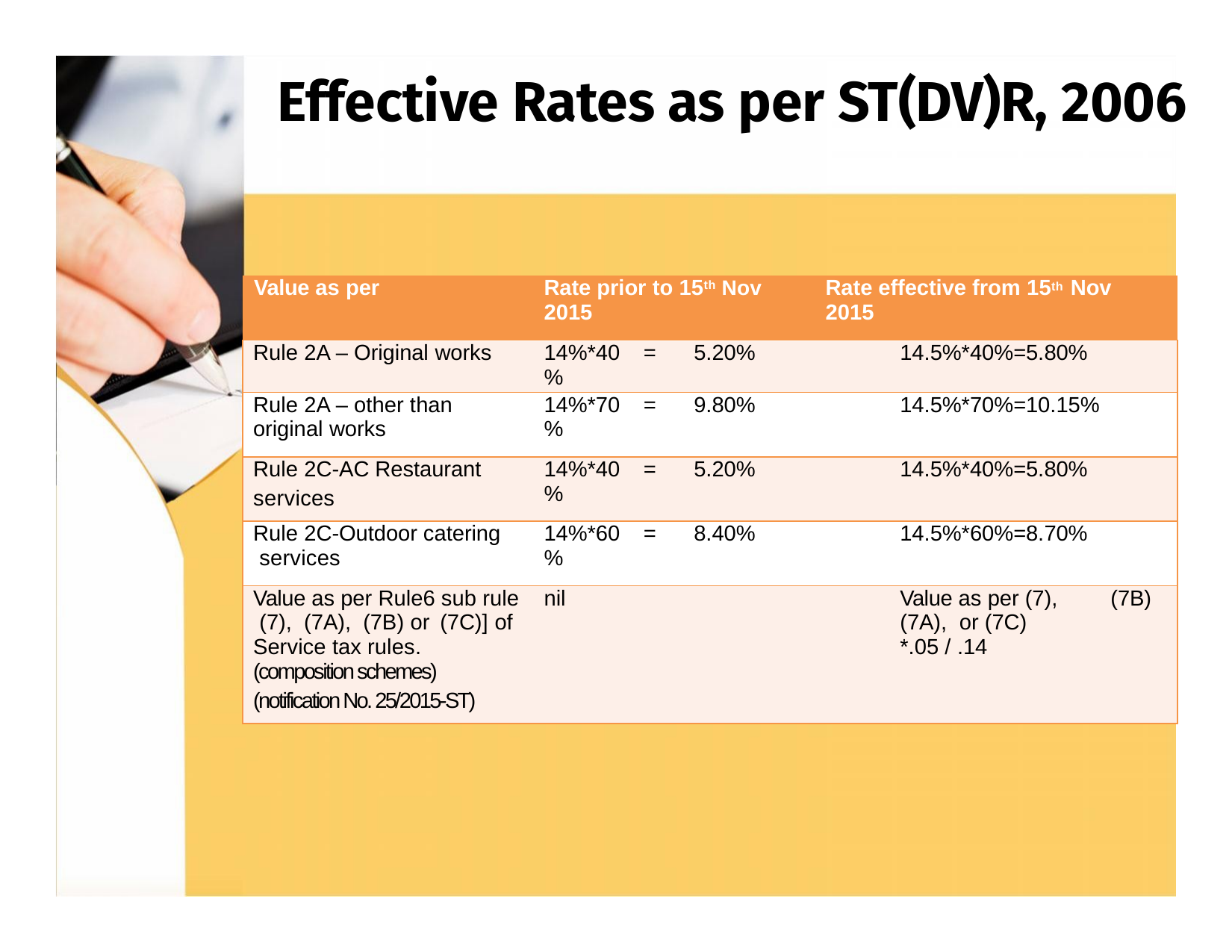

# Effective Rates as per ST(DV)R, 2006
| Value as per | Rate prior to 15th Nov 2015 |  |  |  | Rate effective from 15th Nov 2015 |  |
| --- | --- | --- | --- | --- | --- | --- |
| Rule 2A – Original works | 14%\*40% | = | 5.20% | 14.5%\*40%=5.80% |  |  |
| Rule 2A – other than original works | 14%\*70% | = | 9.80% | 14.5%\*70%=10.15% |  |  |
| Rule 2C-AC Restaurant services | 14%\*40% | = | 5.20% | 14.5%\*40%=5.80% |  |  |
| Rule 2C-Outdoor catering services | 14%\*60% | = | 8.40% | 14.5%\*60%=8.70% |  |  |
| Value as per Rule6 sub rule (7), (7A), (7B) or (7C)] of Service tax rules. (composition schemes) (notification No. 25/2015-ST) | nil |  |  | Value as per (7), (7A), or (7C) \*.05 / .14 |  | (7B) |